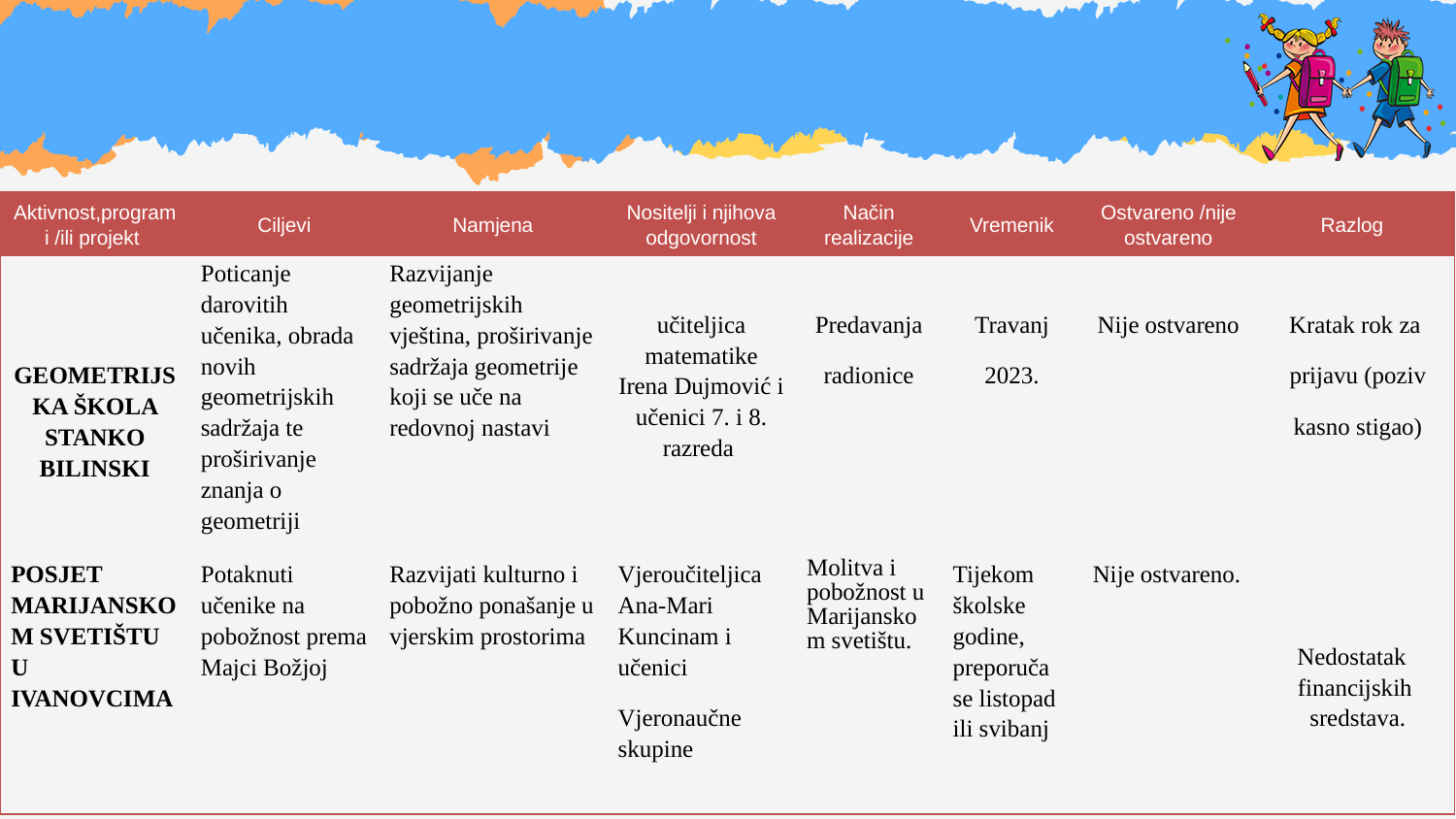

| Aktivnost,program i /ili projekt | Ciljevi | Namjena | Nositelji i njihova odgovornost | Način realizacije | Vremenik | Ostvareno /nije ostvareno | Razlog |
| --- | --- | --- | --- | --- | --- | --- | --- |
| GEOMETRIJSKA ŠKOLA STANKO BILINSKI | Poticanje darovitih učenika, obrada novih geometrijskih sadržaja te proširivanje znanja o geometriji | Razvijanje geometrijskih vještina, proširivanje sadržaja geometrije koji se uče na redovnoj nastavi | učiteljica matematike Irena Dujmović i učenici 7. i 8. razreda | Predavanja radionice | Travanj 2023. | Nije ostvareno | Kratak rok za prijavu (poziv kasno stigao) |
| POSJET MARIJANSKOM SVETIŠTU U IVANOVCIMA | Potaknuti učenike na pobožnost prema Majci Božjoj | Razvijati kulturno i pobožno ponašanje u vjerskim prostorima | Vjeroučiteljica Ana-Mari Kuncinam i učenici Vjeronaučne skupine | Molitva i pobožnost u Marijanskom svetištu. | Tijekom školske godine, preporuča se listopad ili svibanj | Nije ostvareno. | Nedostatak financijskih sredstava. |